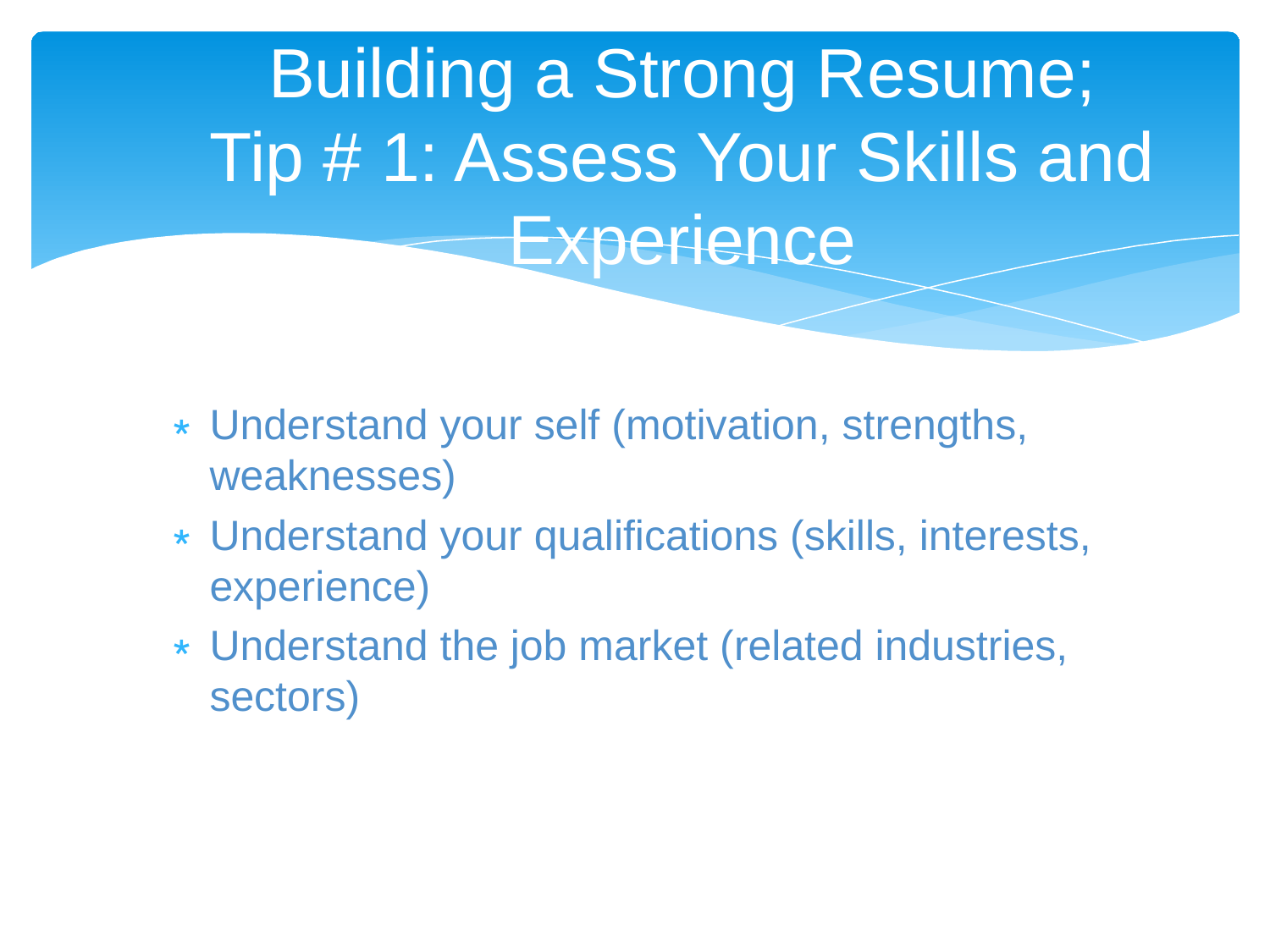

# Building a Strong Resume; Tip # 1: Assess Your Skills and Experience
Understand your self (motivation, strengths, weaknesses)
Understand your qualifications (skills, interests, experience)
Understand the job market (related industries, sectors)